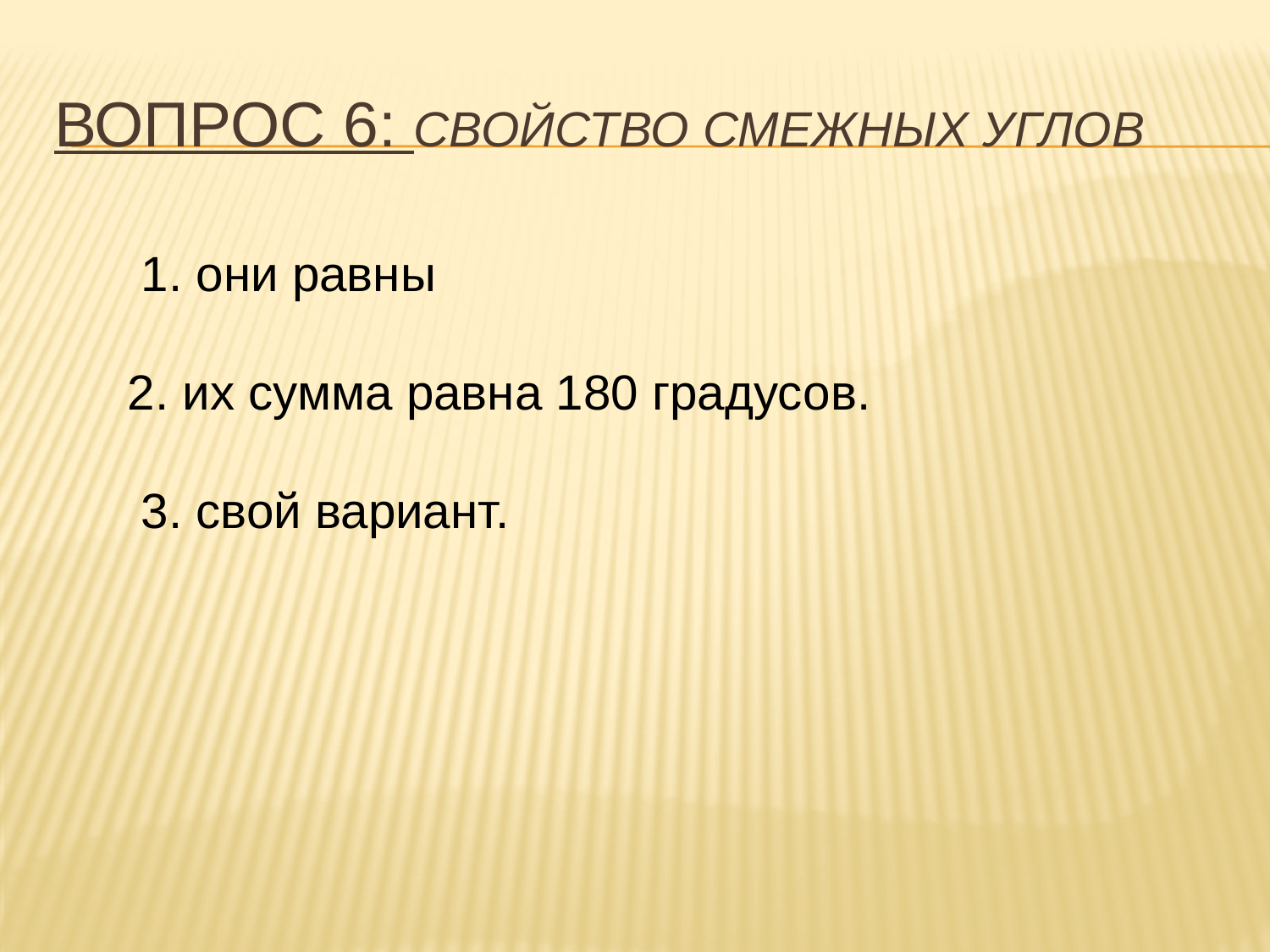

# Вопрос 6: Свойство смежных углов
 1. они равны

2. их сумма равна 180 градусов.
 3. свой вариант.